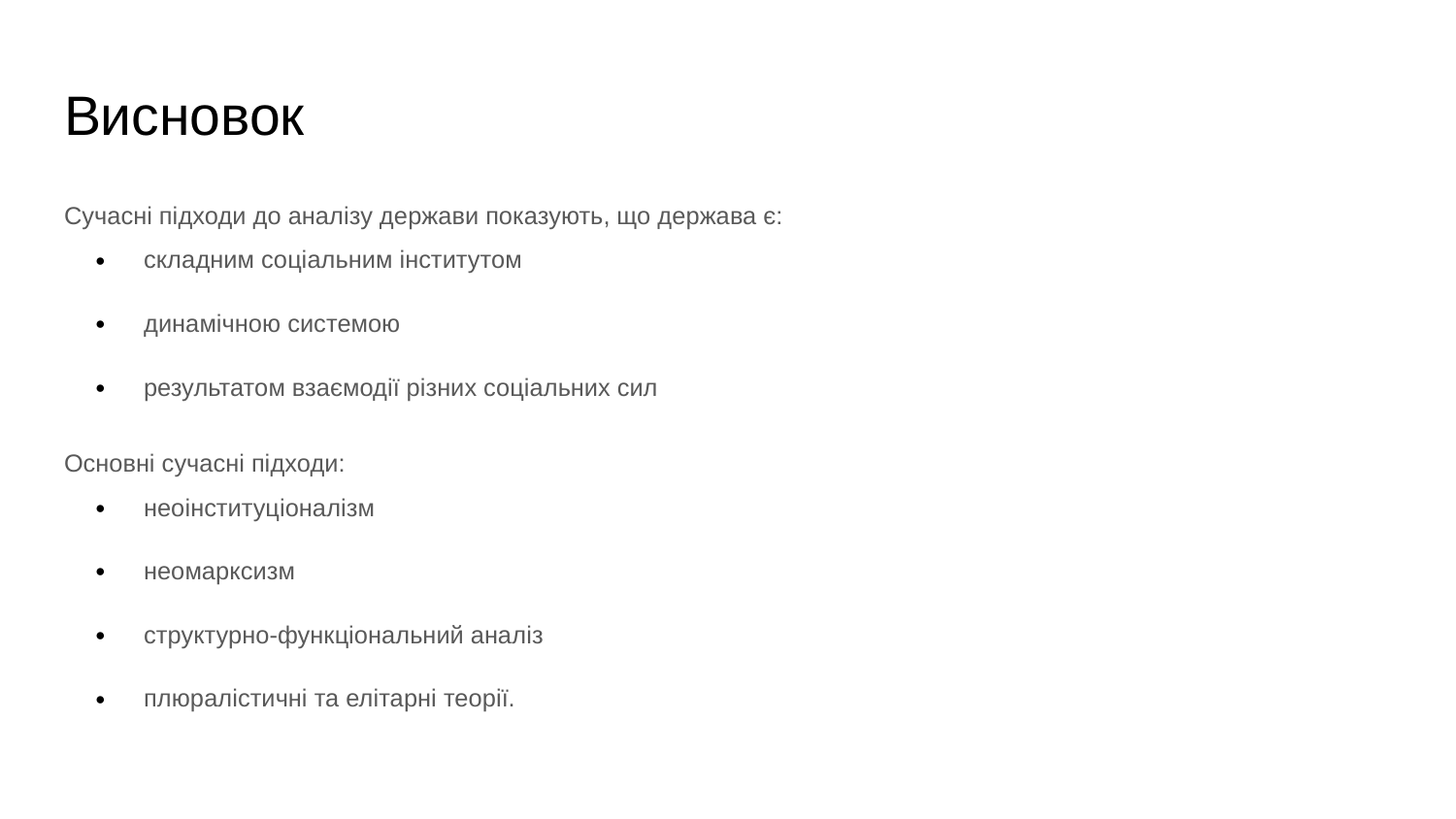

# Висновок
Сучасні підходи до аналізу держави показують, що держава є:
складним соціальним інститутом
динамічною системою
результатом взаємодії різних соціальних сил
Основні сучасні підходи:
неоінституціоналізм
неомарксизм
структурно-функціональний аналіз
плюралістичні та елітарні теорії.